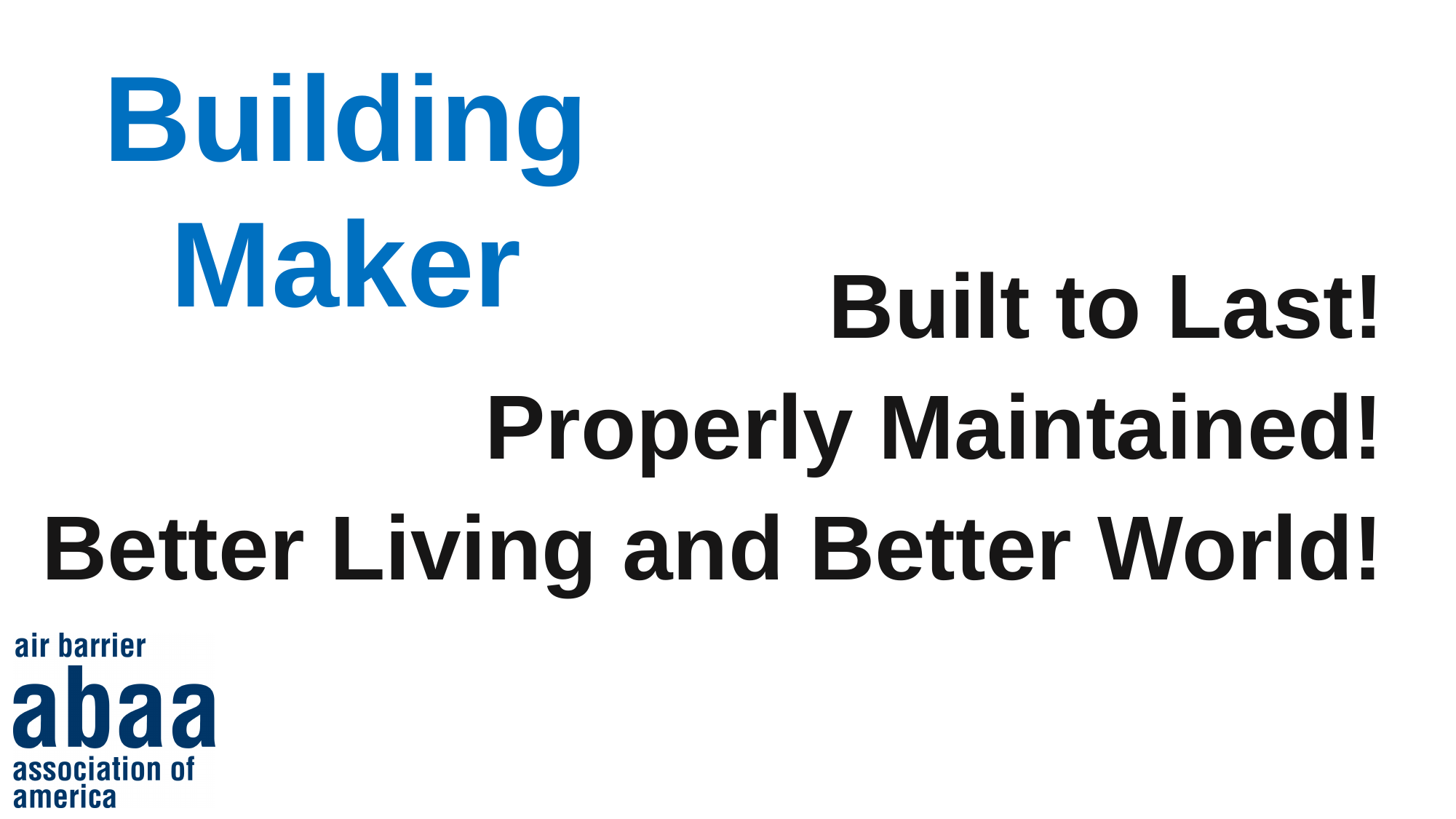

Building Maker
Built to Last!
Properly Maintained!
Better Living and Better World!